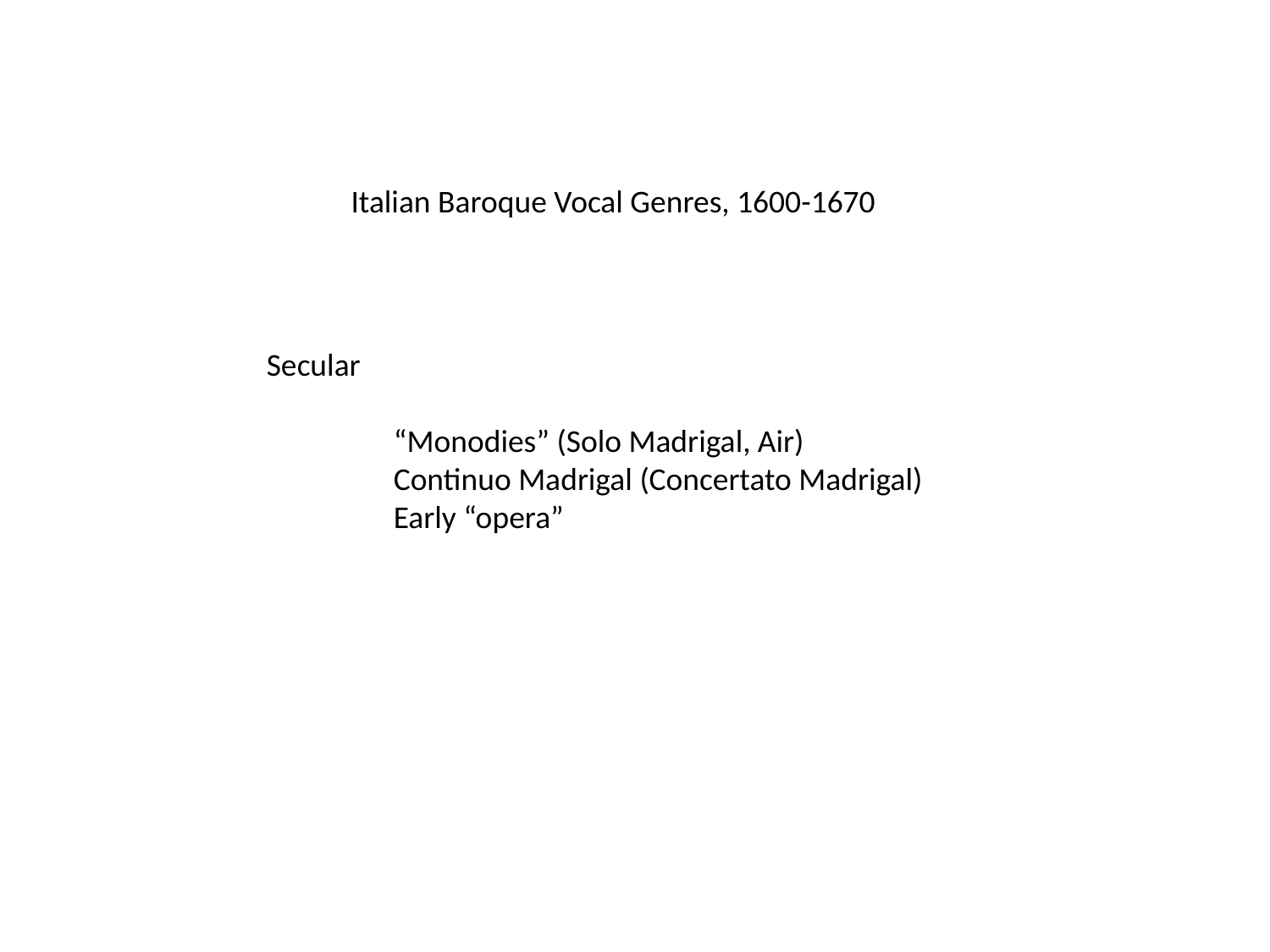

Italian Baroque Vocal Genres, 1600-1670
Secular

	“Monodies” (Solo Madrigal, Air)
	Continuo Madrigal (Concertato Madrigal)
	Early “opera”